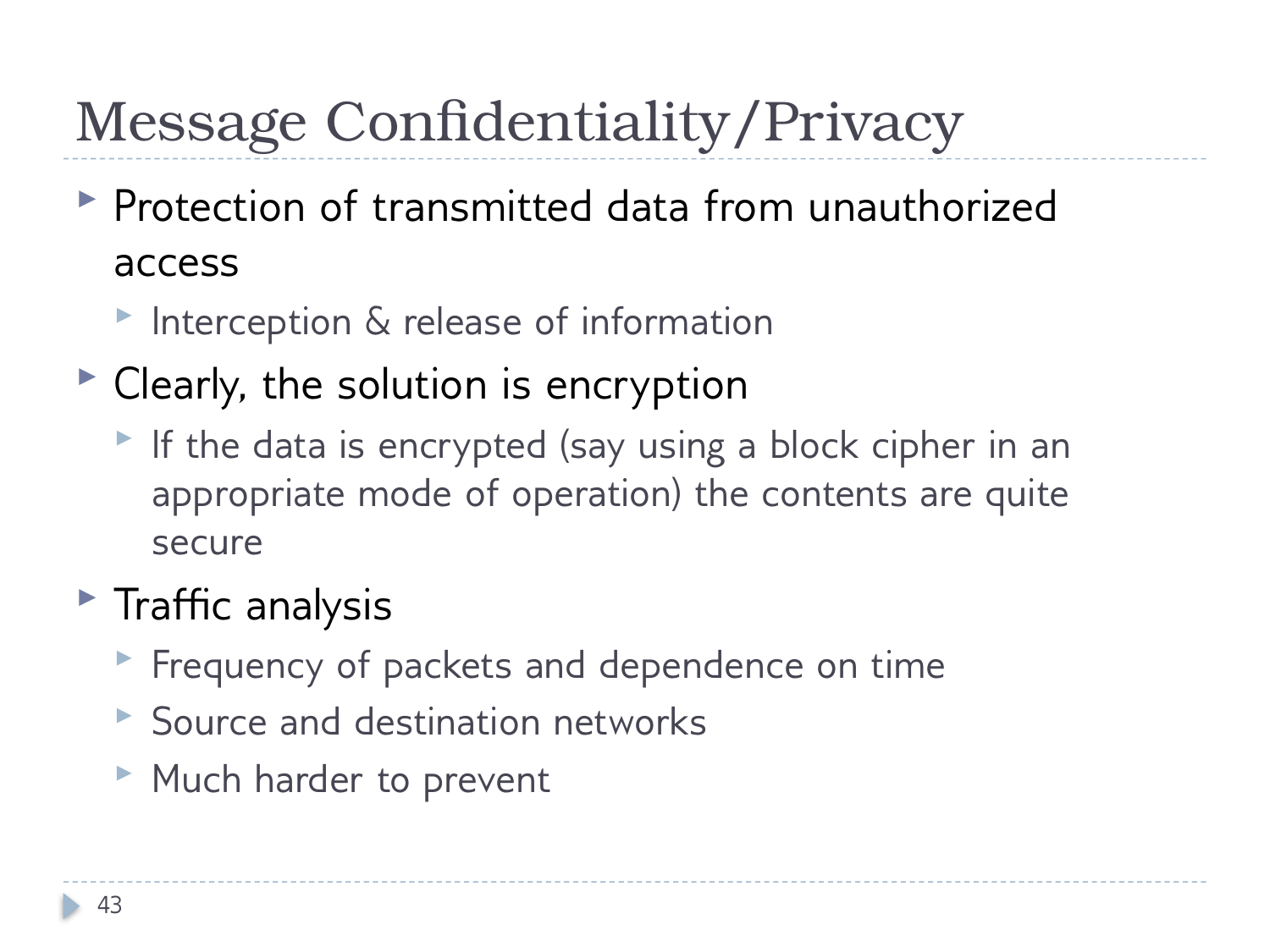

# Message Confidentiality/Privacy
Protection of transmitted data from unauthorized access
Interception & release of information
Clearly, the solution is encryption
If the data is encrypted (say using a block cipher in an appropriate mode of operation) the contents are quite secure
Traffic analysis
Frequency of packets and dependence on time
Source and destination networks
Much harder to prevent

43